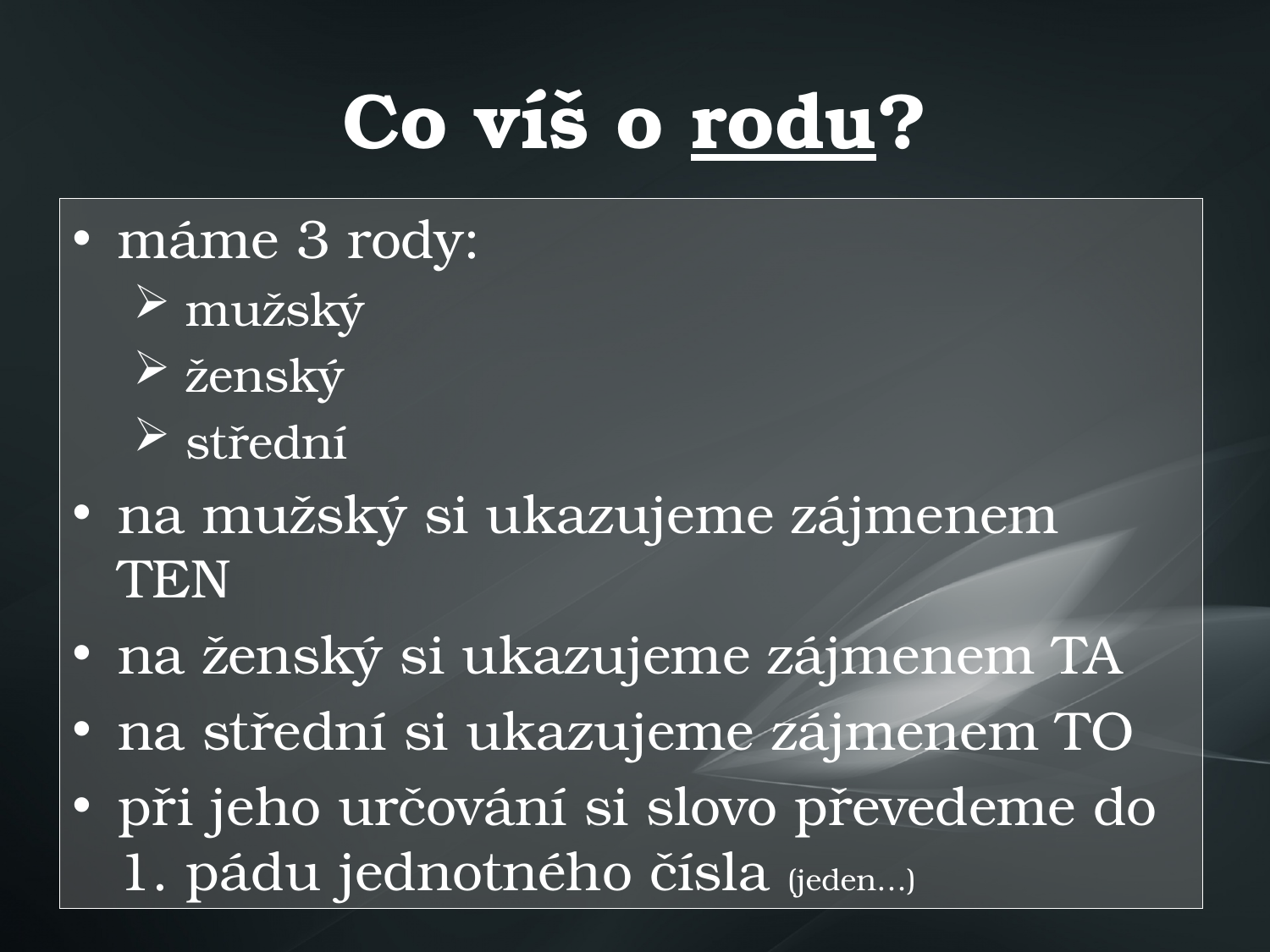

# Co víš o rodu?
máme 3 rody:
 mužský
 ženský
 střední
na mužský si ukazujeme zájmenem TEN
na ženský si ukazujeme zájmenem TA
na střední si ukazujeme zájmenem TO
při jeho určování si slovo převedeme do 1. pádu jednotného čísla (jeden…)